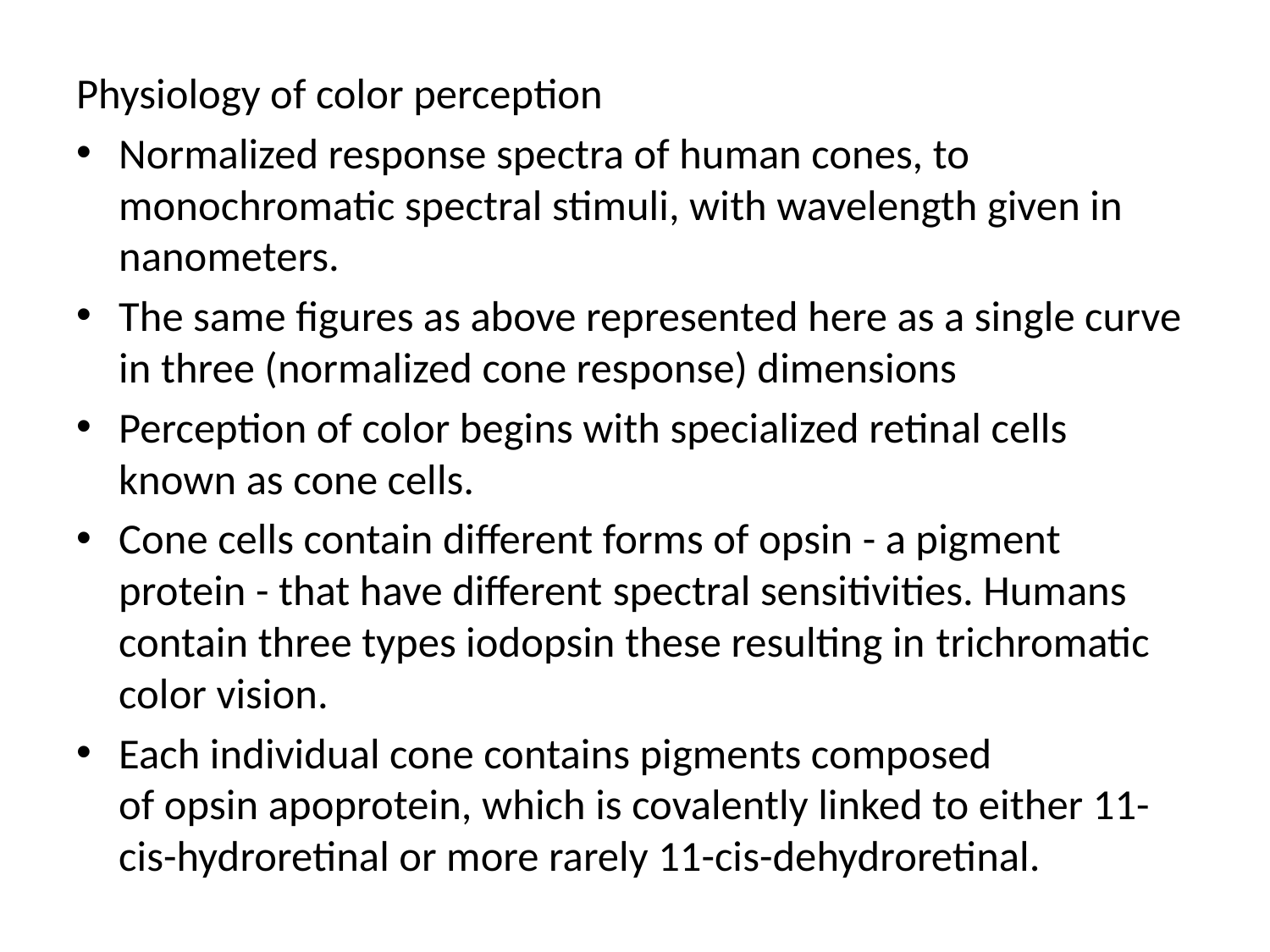

Physiology of color perception
Normalized response spectra of human cones, to monochromatic spectral stimuli, with wavelength given in nanometers.
The same figures as above represented here as a single curve in three (normalized cone response) dimensions
Perception of color begins with specialized retinal cells known as cone cells.
Cone cells contain different forms of opsin - a pigment protein - that have different spectral sensitivities. Humans contain three types iodopsin these resulting in trichromatic color vision.
Each individual cone contains pigments composed of opsin apoprotein, which is covalently linked to either 11-cis-hydroretinal or more rarely 11-cis-dehydroretinal.